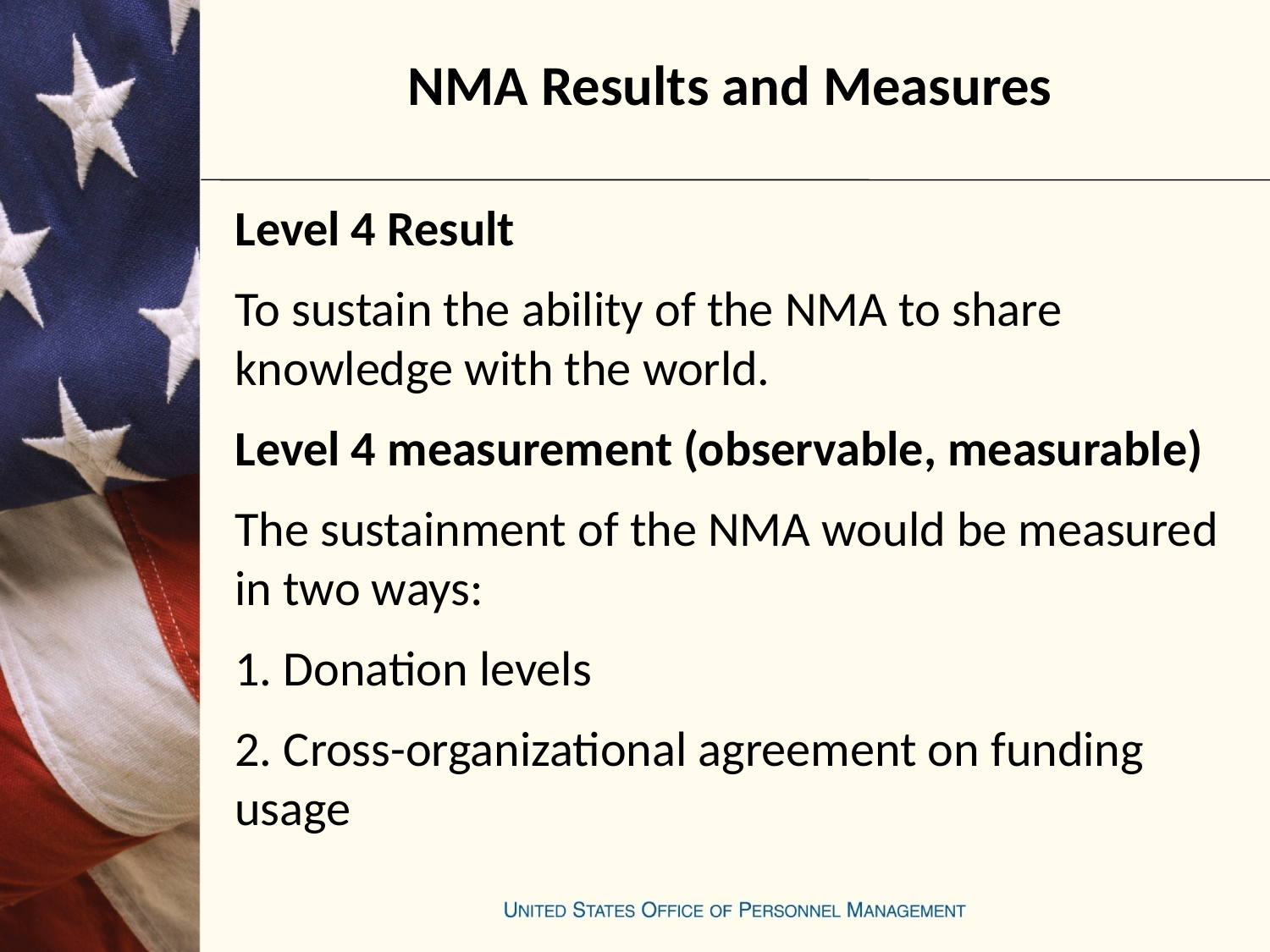

# NMA Results and Measures
Level 4 Result
To sustain the ability of the NMA to share knowledge with the world.
Level 4 measurement (observable, measurable)
The sustainment of the NMA would be measured in two ways:
1. Donation levels
2. Cross-organizational agreement on funding usage